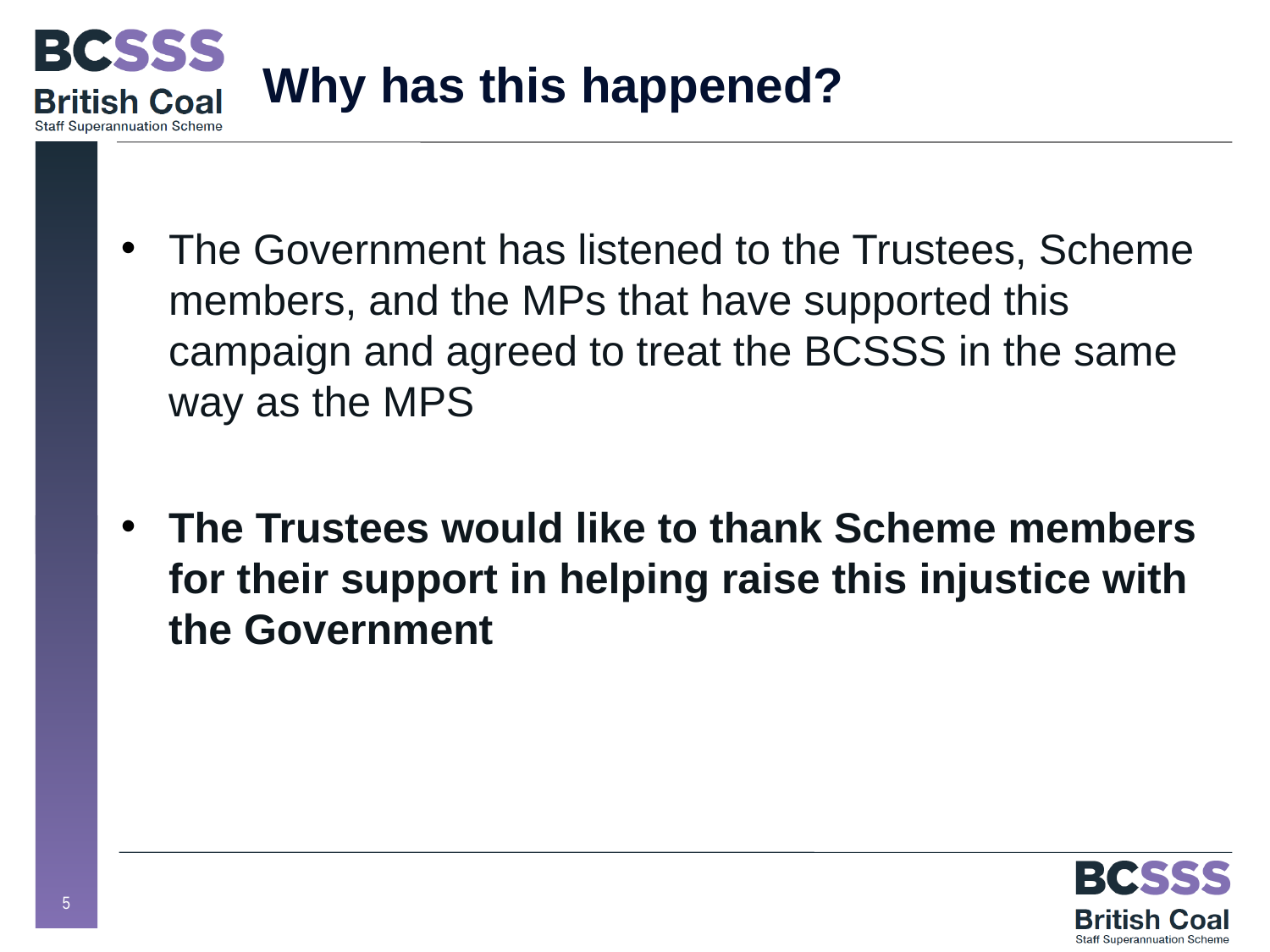

# Why has this happened?

The Government has listened to the Trustees, Scheme members, and the MPs that have supported this campaign and agreed to treat the BCSSS in the same way as the MPS

The Trustees would like to thank Scheme members for their support in helping raise this injustice with the Government

5